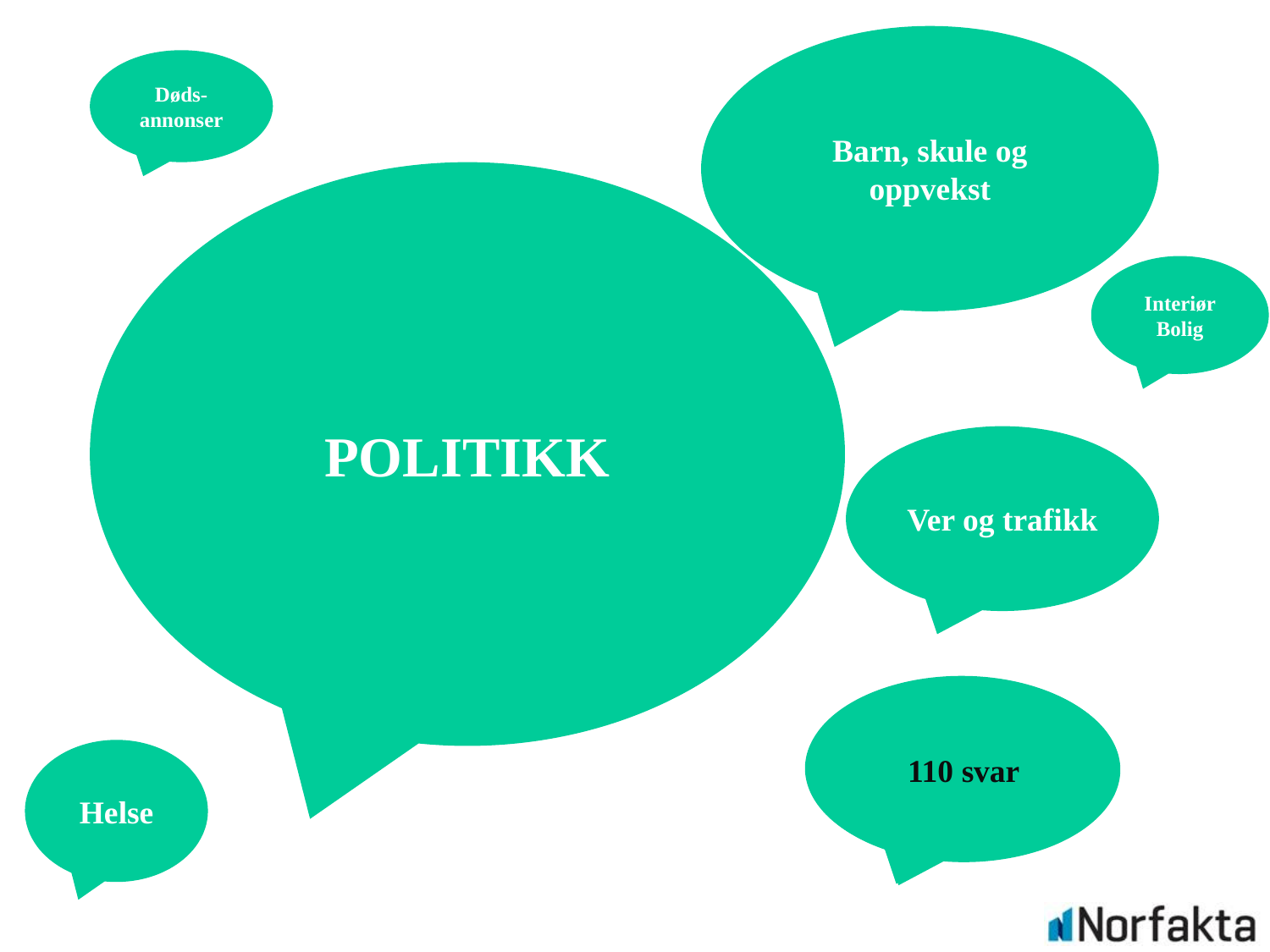

Barn, skule og oppvekst
Døds-
annonser
POLITIKK
Interiør
Bolig
Ver og trafikk
110 svar
110 svar
Helse